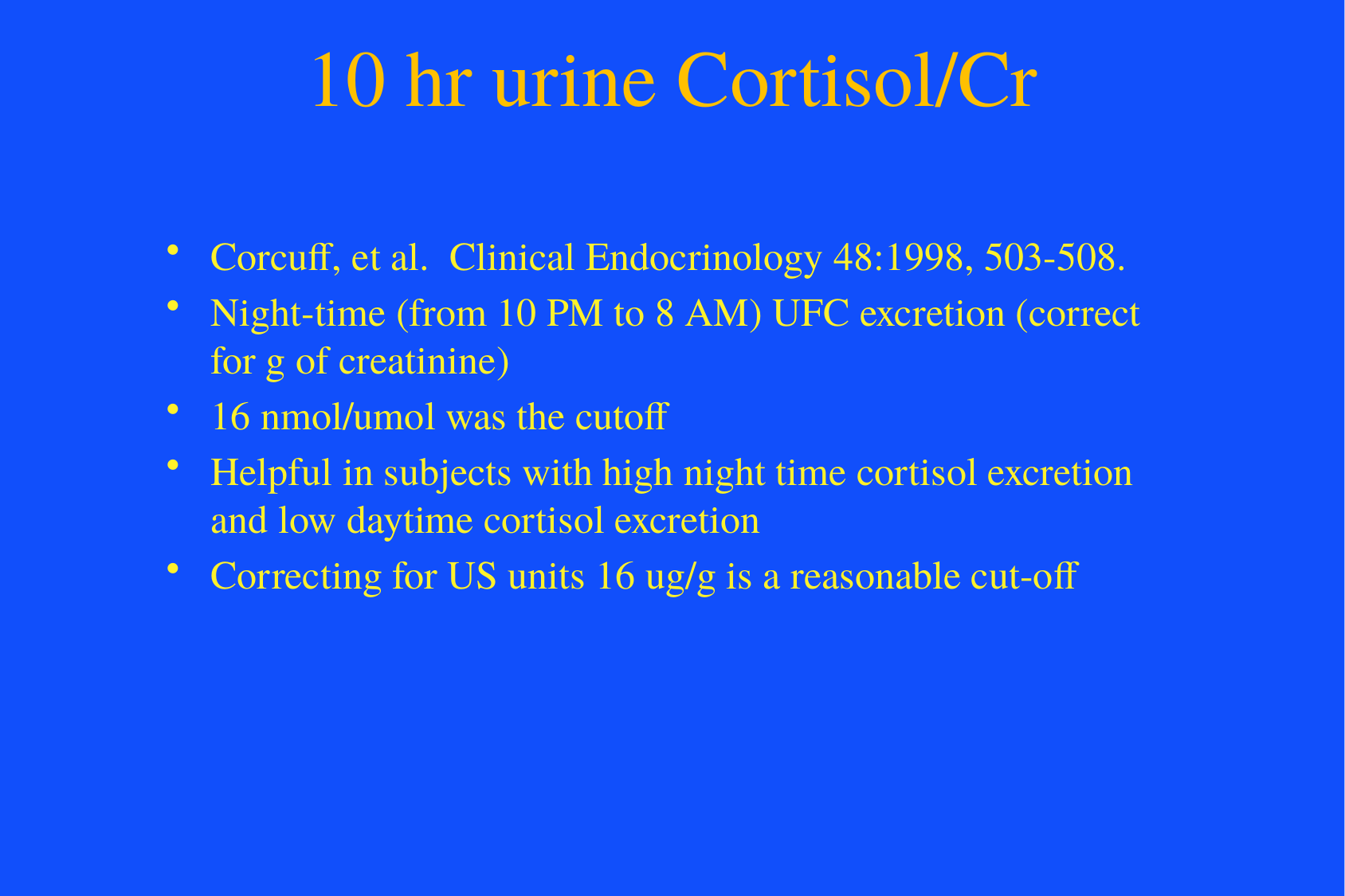

# 10 hr urine Cortisol/Cr

Corcuff, et al.  Clinical Endocrinology 48:1998, 503-508.
Night-time (from 10 PM to 8 AM) UFC excretion (correct for g of creatinine)
16 nmol/umol was the cutoff
Helpful in subjects with high night time cortisol excretion and low daytime cortisol excretion
Correcting for US units 16 ug/g is a reasonable cut-off